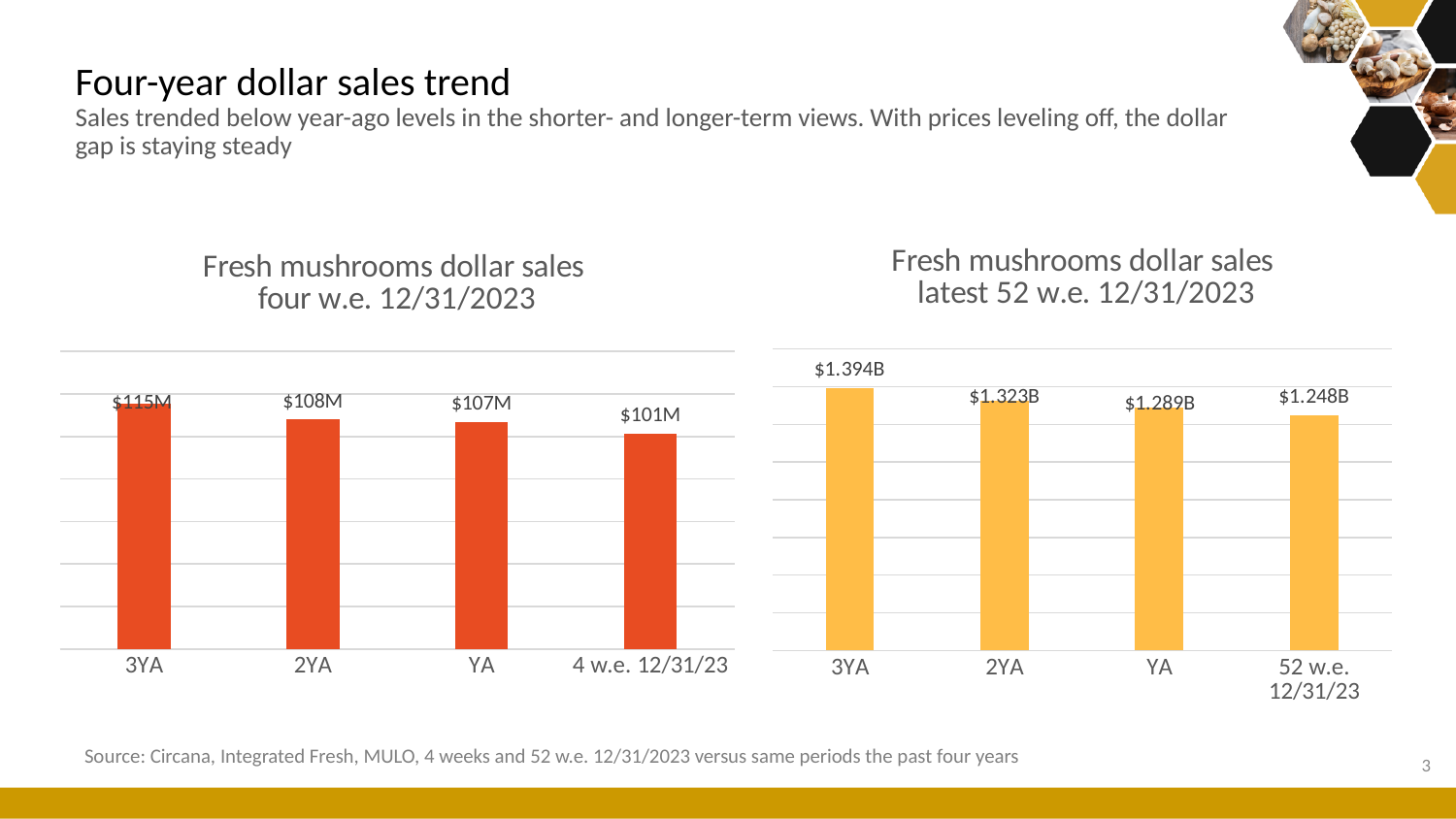

# Four-year dollar sales trend Sales trended below year-ago levels in the shorter- and longer-term views. With prices leveling off, the dollar gap is staying steady

### Chart: Fresh mushrooms dollar sales four w.e. 12/31/2023

| Category | Four weeks ending 8/13/2023 |
|---|---|
| 3YA | 115437588.70690769 |
| 2YA | 107881543.81272821 |
| YA | 106915086.24164672 |
| 4 w.e. 12/31/23 | 101371633.37177032 |

### Chart: Fresh mushrooms dollar sales latest 52 w.e. 12/31/2023

| Category | Four weeks ending 2/20/2022 |
|---|---|
| 3YA | 1394015623.562833 |
| 2YA | 1322551985.8277931 |
| YA | 1288582471.9817874 |
| 52 w.e. 12/31/23 | 1247737637.6659074 |
Source: Circana, Integrated Fresh, MULO, 4 weeks and 52 w.e. 12/31/2023 versus same periods the past four years
3